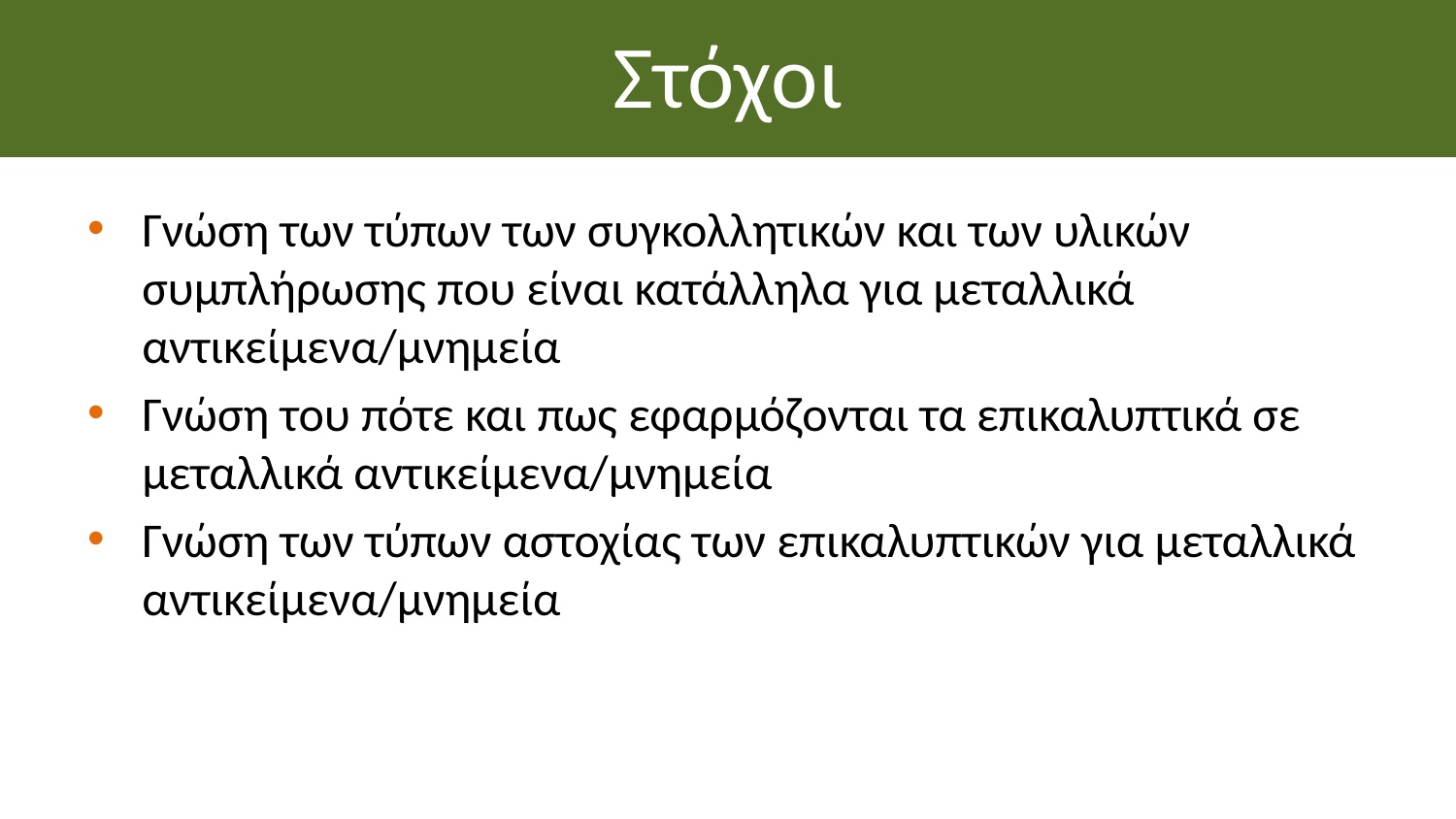

# Στόχοι
Γνώση των τύπων των συγκολλητικών και των υλικών συμπλήρωσης που είναι κατάλληλα για μεταλλικά αντικείμενα/μνημεία
Γνώση του πότε και πως εφαρμόζονται τα επικαλυπτικά σε μεταλλικά αντικείμενα/μνημεία
Γνώση των τύπων αστοχίας των επικαλυπτικών για μεταλλικά αντικείμενα/μνημεία